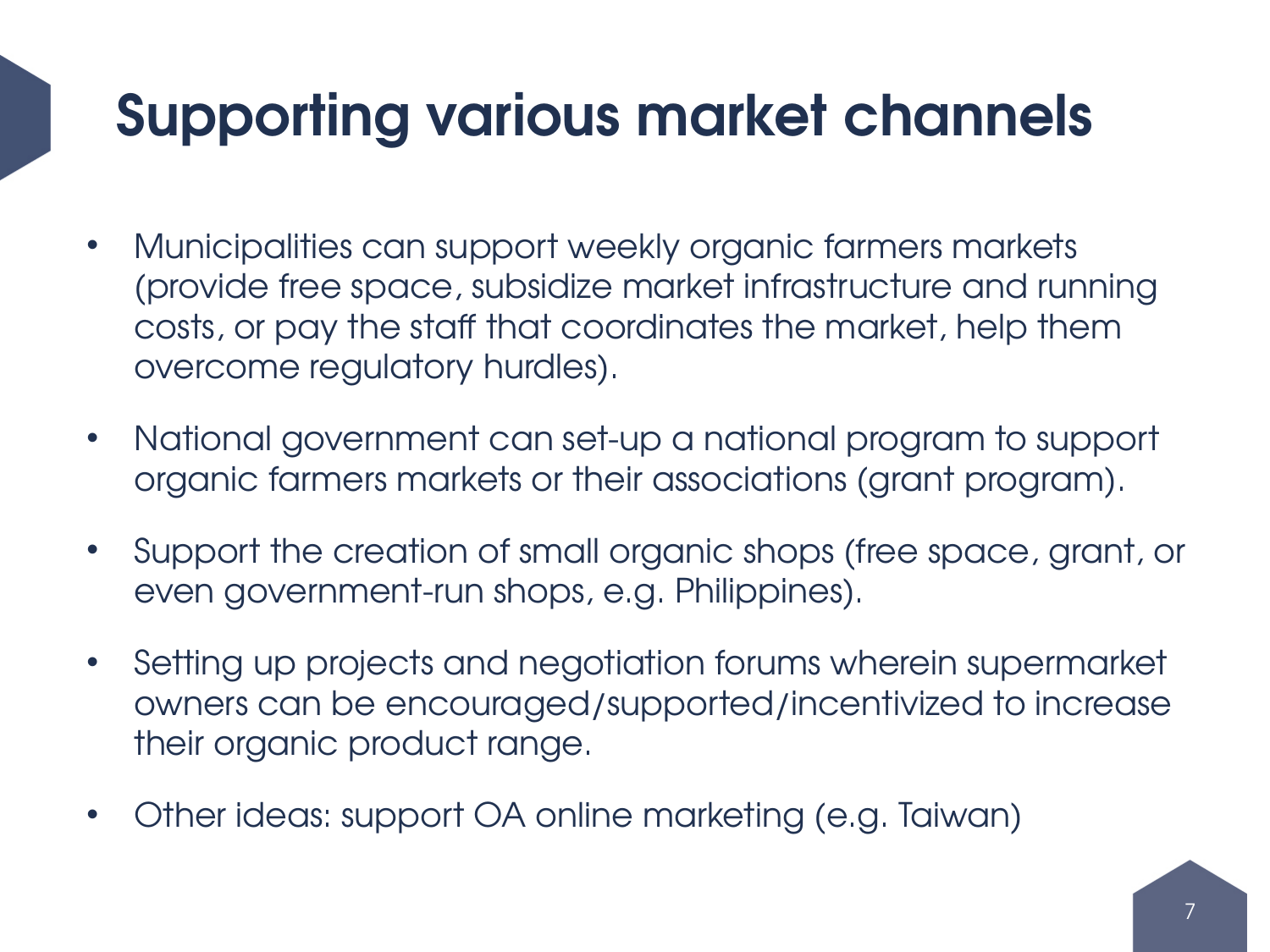

# Supporting various market channels
Municipalities can support weekly organic farmers markets (provide free space, subsidize market infrastructure and running costs, or pay the staff that coordinates the market, help them overcome regulatory hurdles).
National government can set-up a national program to support organic farmers markets or their associations (grant program).
Support the creation of small organic shops (free space, grant, or even government-run shops, e.g. Philippines).
Setting up projects and negotiation forums wherein supermarket owners can be encouraged/supported/incentivized to increase their organic product range.
Other ideas: support OA online marketing (e.g. Taiwan)

7